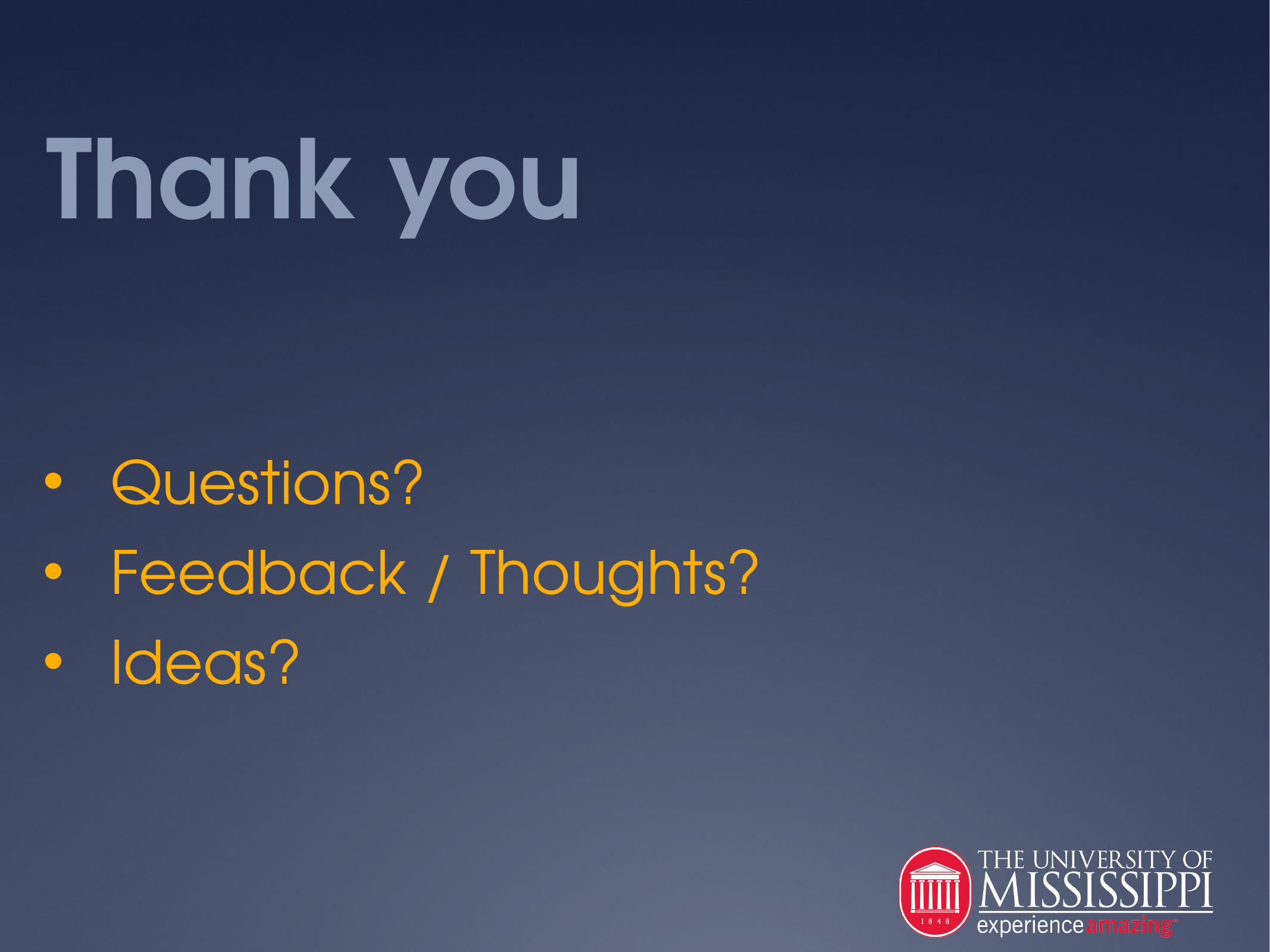

# Thank you
Questions?
Feedback / Thoughts?
Ideas?